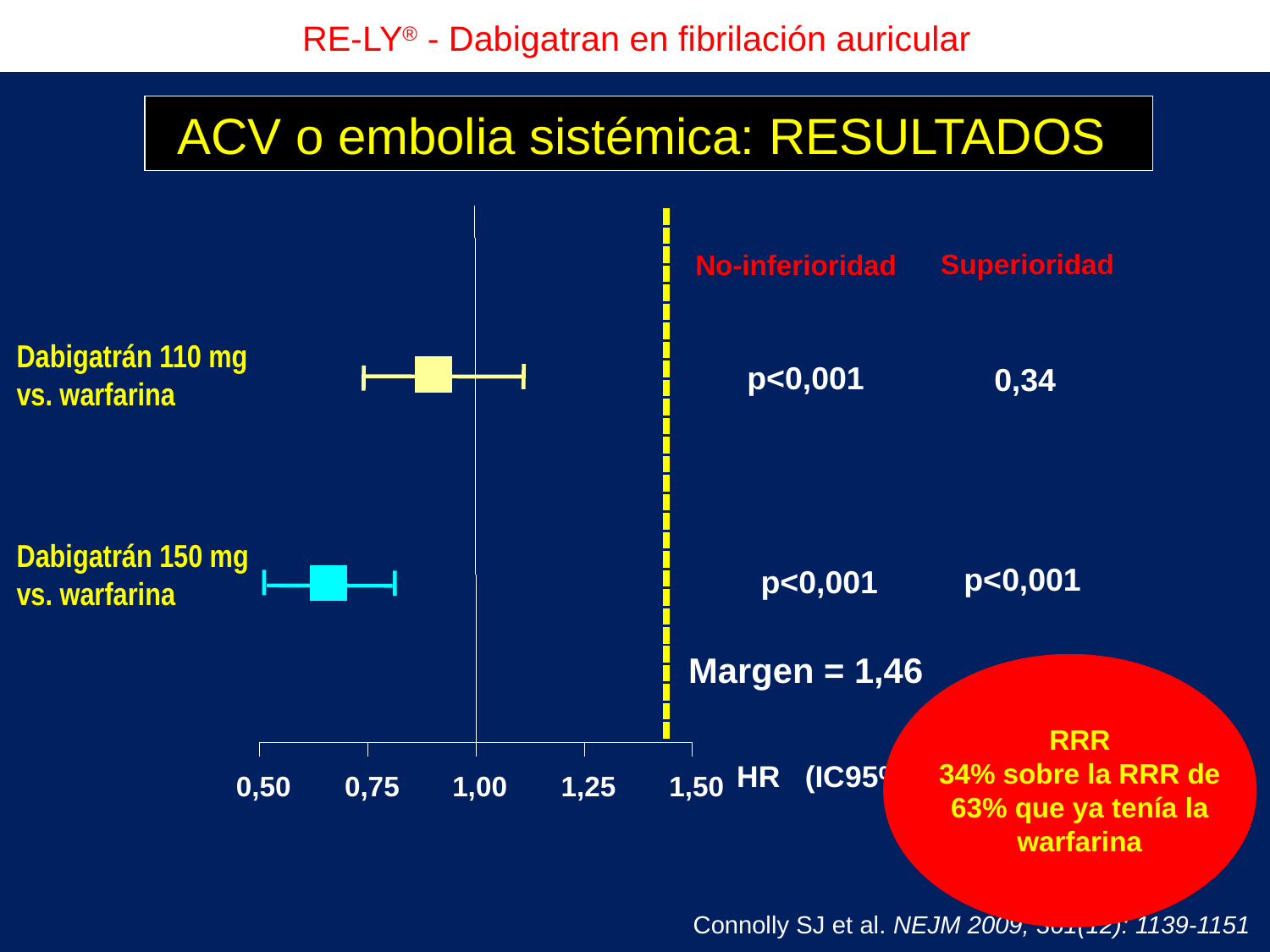

RE-LY® - Dabigatran en fibrilación auricular

ACV o embolia sistémica: RESULTADOS

Superioridad
No-inferioridad
Dabigatrán 110 mg
vs. warfarina

p<0,001
  0,34

Dabigatrán 150 mg
vs. warfarina
p<0,001
p<0,001

Margen = 1,46

RRR
34% sobre la RRR de 63% que ya tenía la warfarina

HR   (IC95%)
0,50
0,75
1,00
1,25
1,50
Connolly SJ et al. NEJM 2009; 361(12): 1139-1151
Connolly SJ., et al. NEJM publicado online el 30 de Agosto de 2009